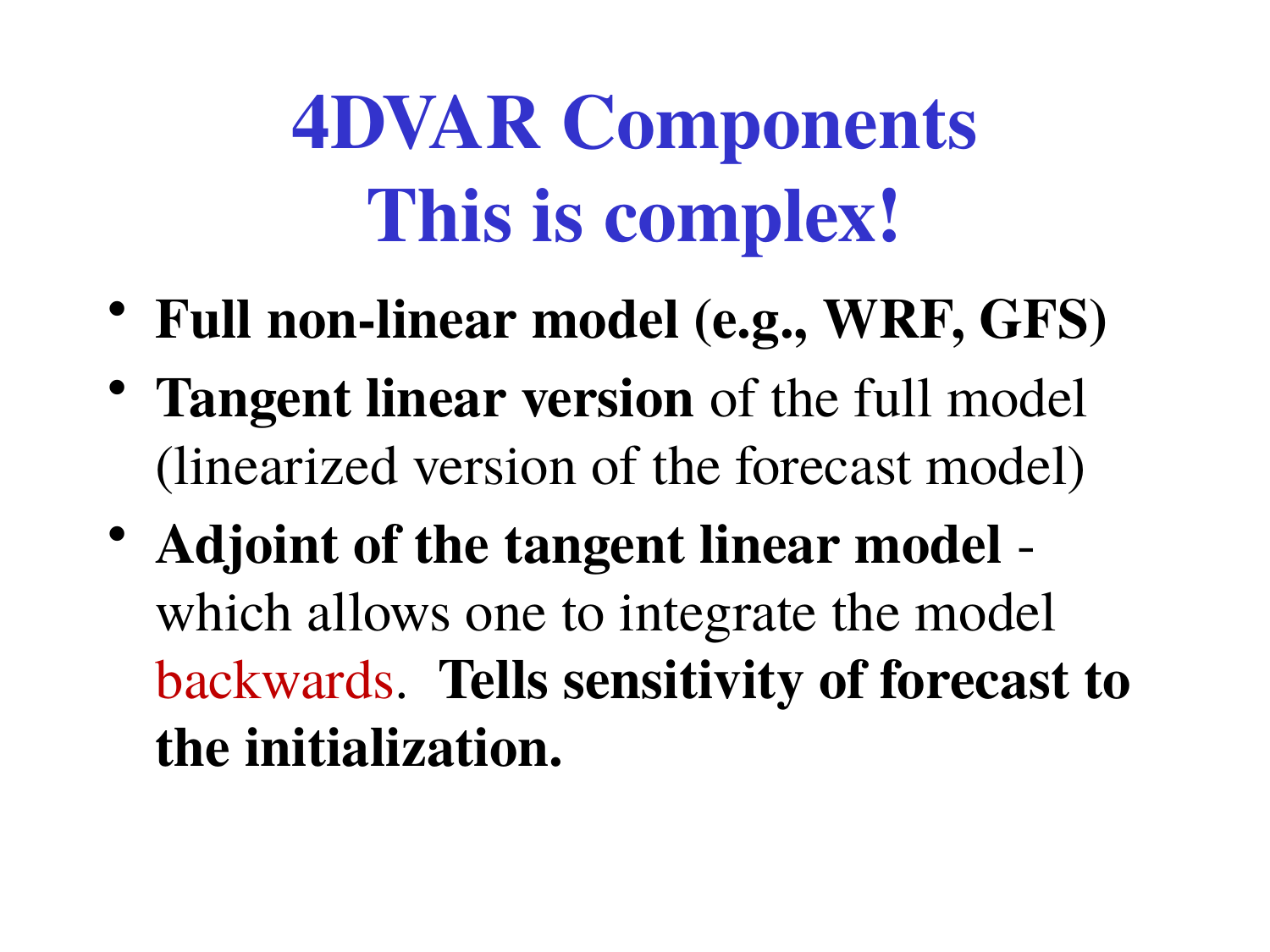

# 4DVAR Components This is complex!
Full non-linear model (e.g., WRF, GFS)
Tangent linear version of the full model (linearized version of the forecast model)
Adjoint of the tangent linear model -which allows one to integrate the model backwards.  Tells sensitivity of forecast to the initialization.